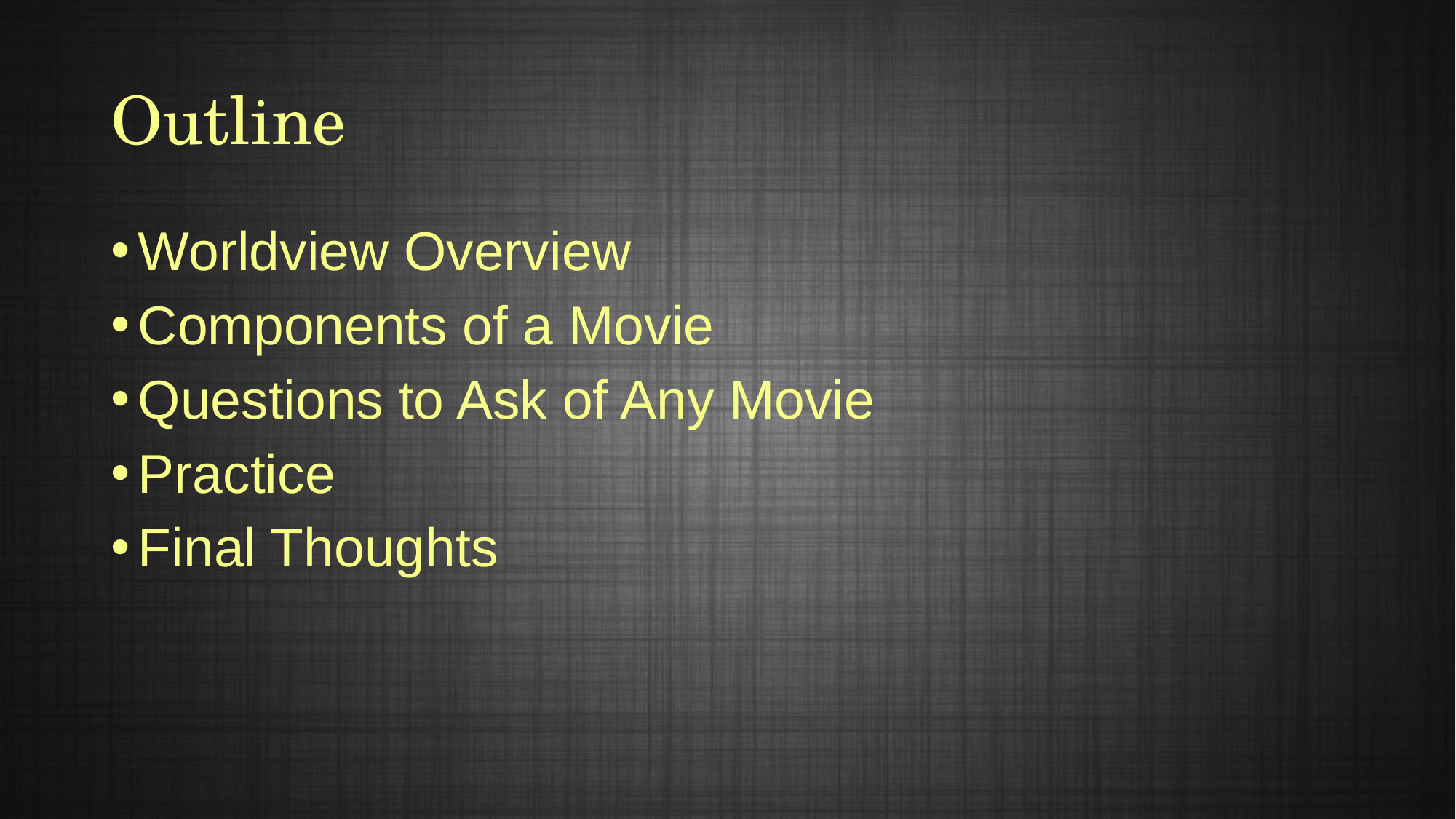

# Outline
Worldview Overview
Components of a Movie
Questions to Ask of Any Movie
Practice
Final Thoughts